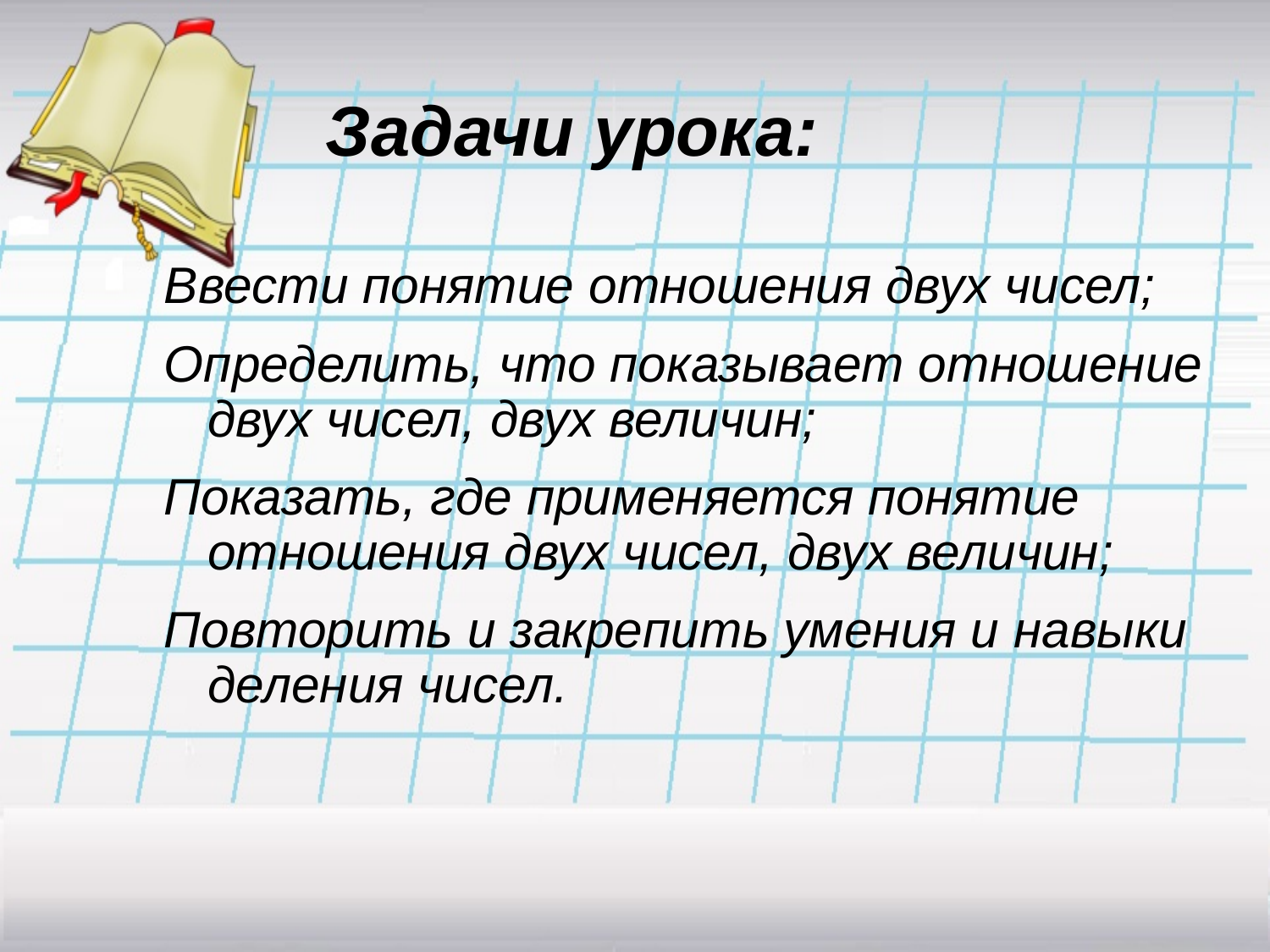

# Задачи урока:
Ввести понятие отношения двух чисел;
Определить, что показывает отношение двух чисел, двух величин;
Показать, где применяется понятие отношения двух чисел, двух величин;
Повторить и закрепить умения и навыки деления чисел.